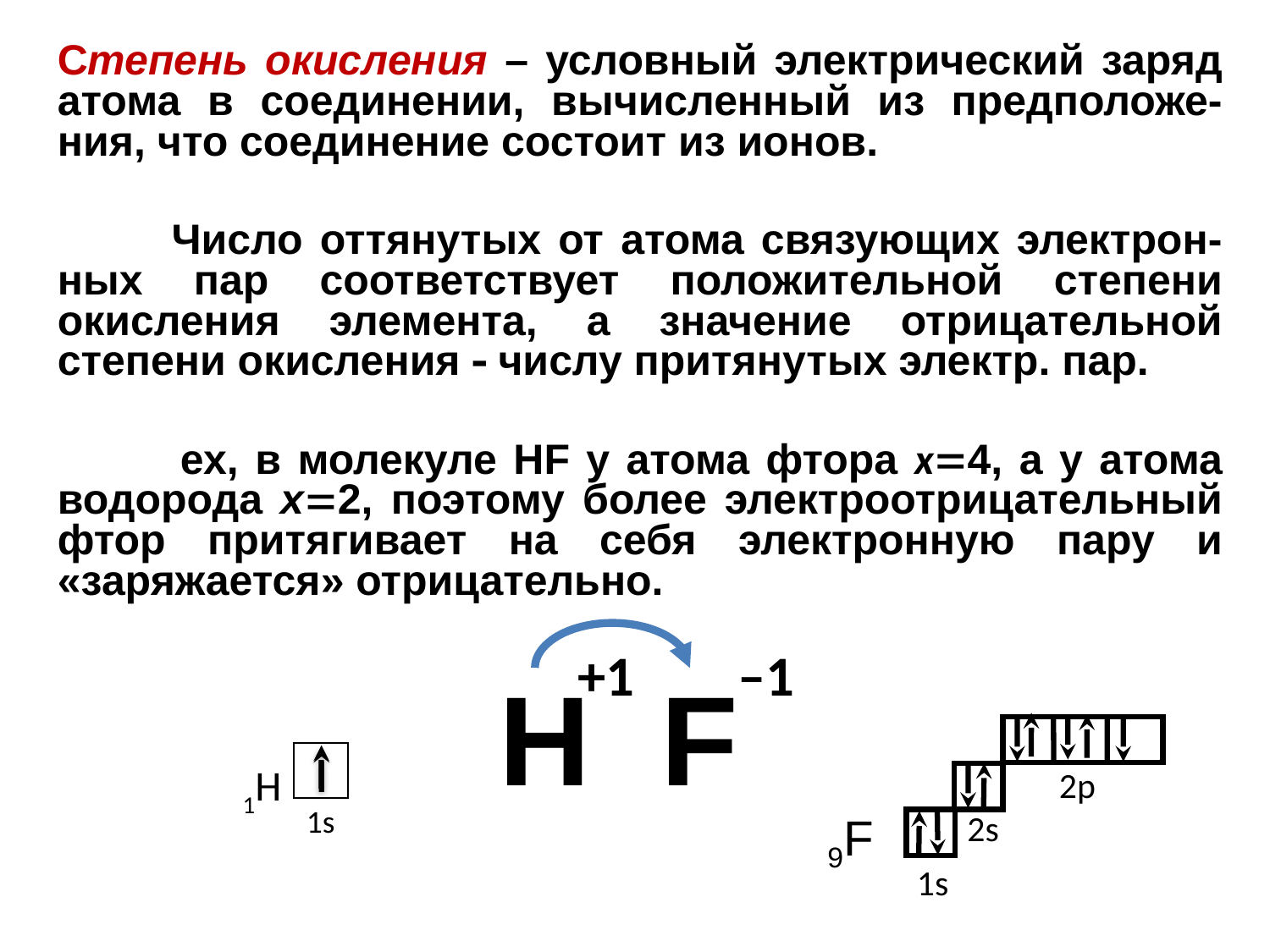

Степень окисления – условный электрический заряд атома в соединении, вычисленный из предположе-ния, что соединение состоит из ионов.

        Число оттянутых от атома связующих электрон-ных пар соответствует положительной степени окисления элемента, а значение отрицательной степени окисления − числу притянутых электр. пар.

         ех, в молекуле HF у атома фтора x=4, а у атома водорода x=2, поэтому более электроотрицательный фтор притягивает на себя электронную пару и «заряжается» отрицательно.

+1
–1
H  F

2р

2s
9F

1s

1Н
1s